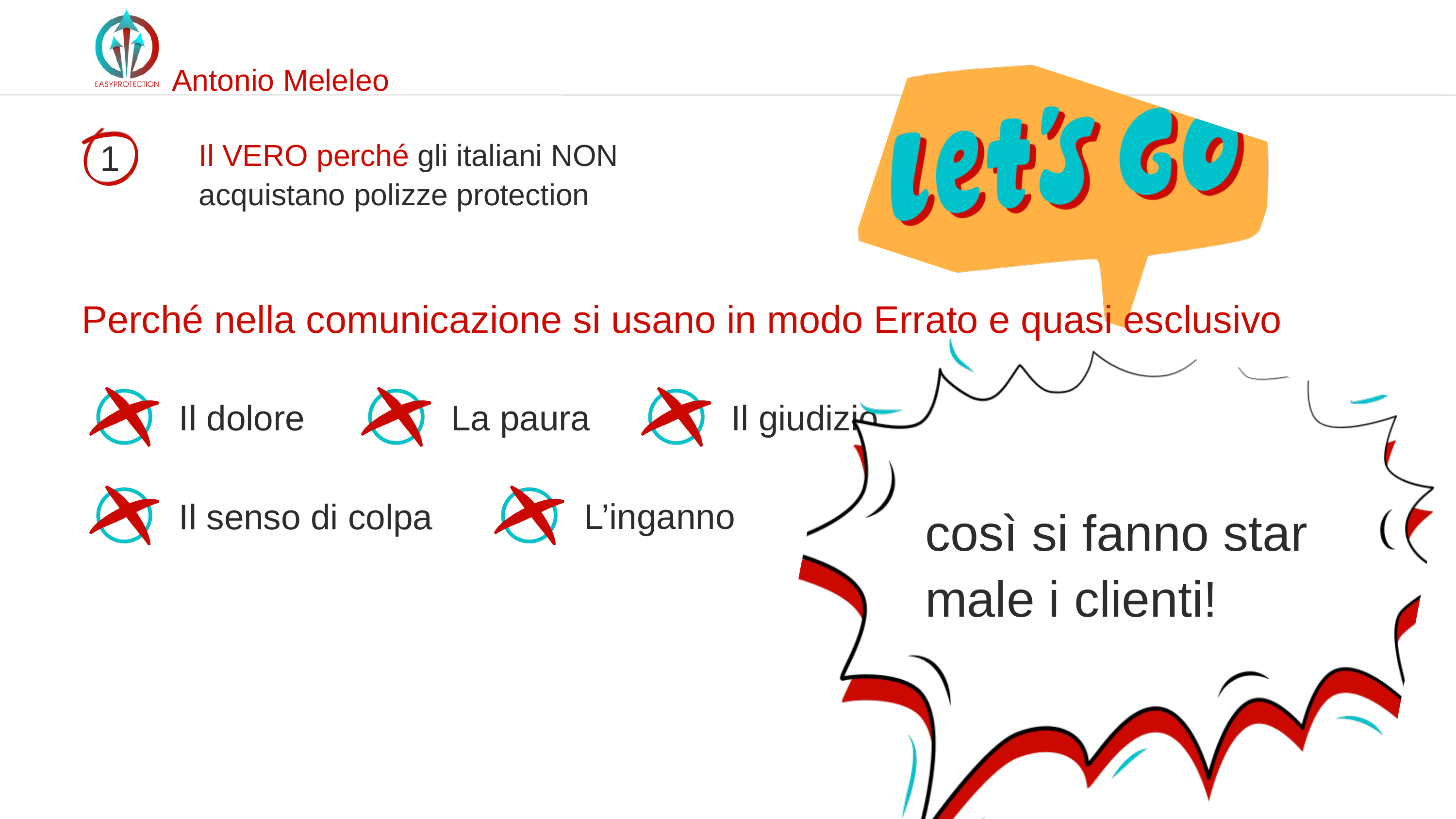

Antonio Meleleo

1
Il VERO perché gli italiani NON acquistano polizze protection
Perché nella comunicazione si usano in modo Errato e quasi esclusivo

così si fanno star male i clienti!

Il dolore
La paura
Il giudizio

L’inganno
Il senso di colpa